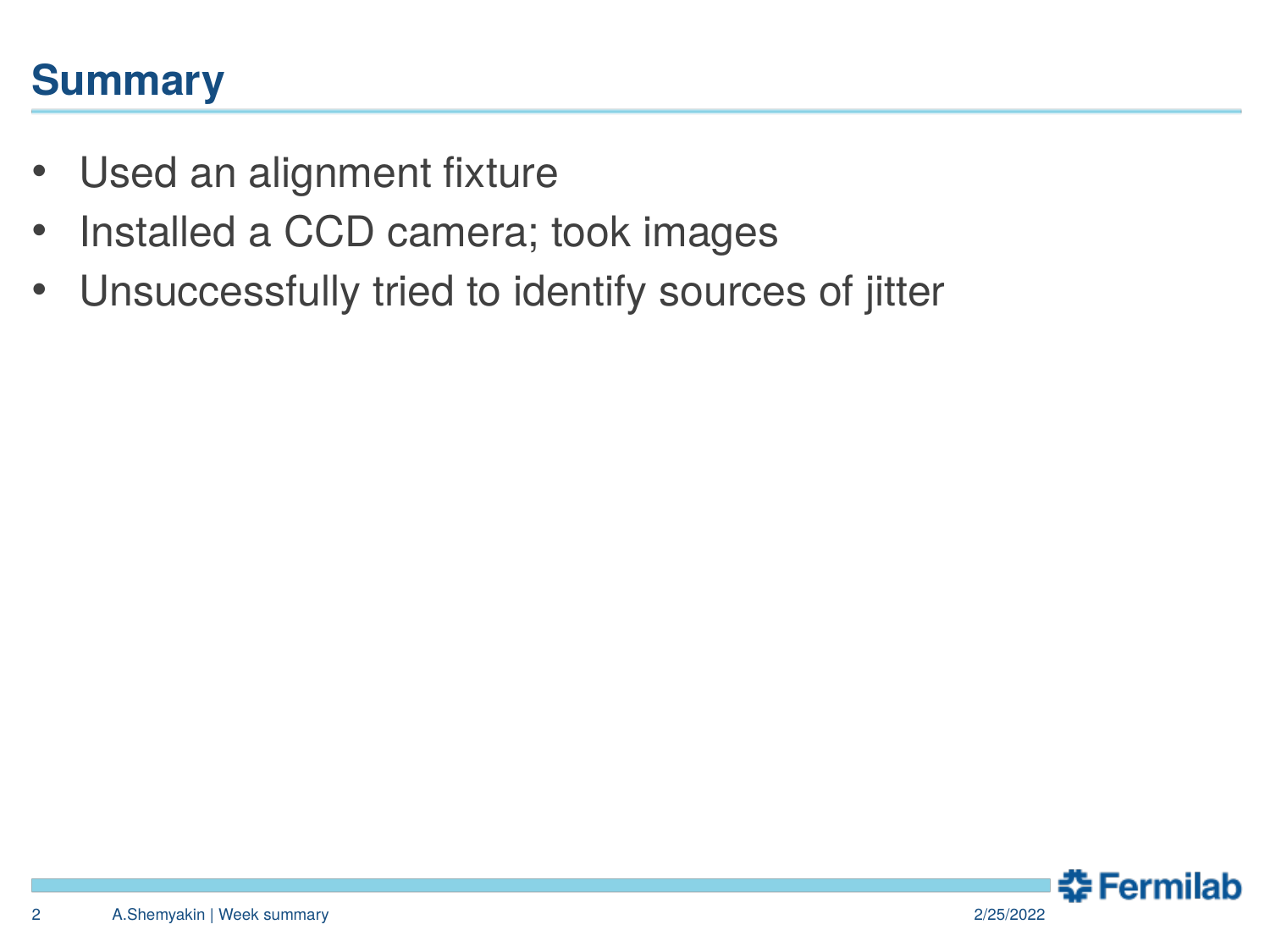

# Summary
Used an alignment fixture
Installed a CCD camera; took images
Unsuccessfully tried to identify sources of jitter
2
A.Shemyakin | Week summary
2/25/2022